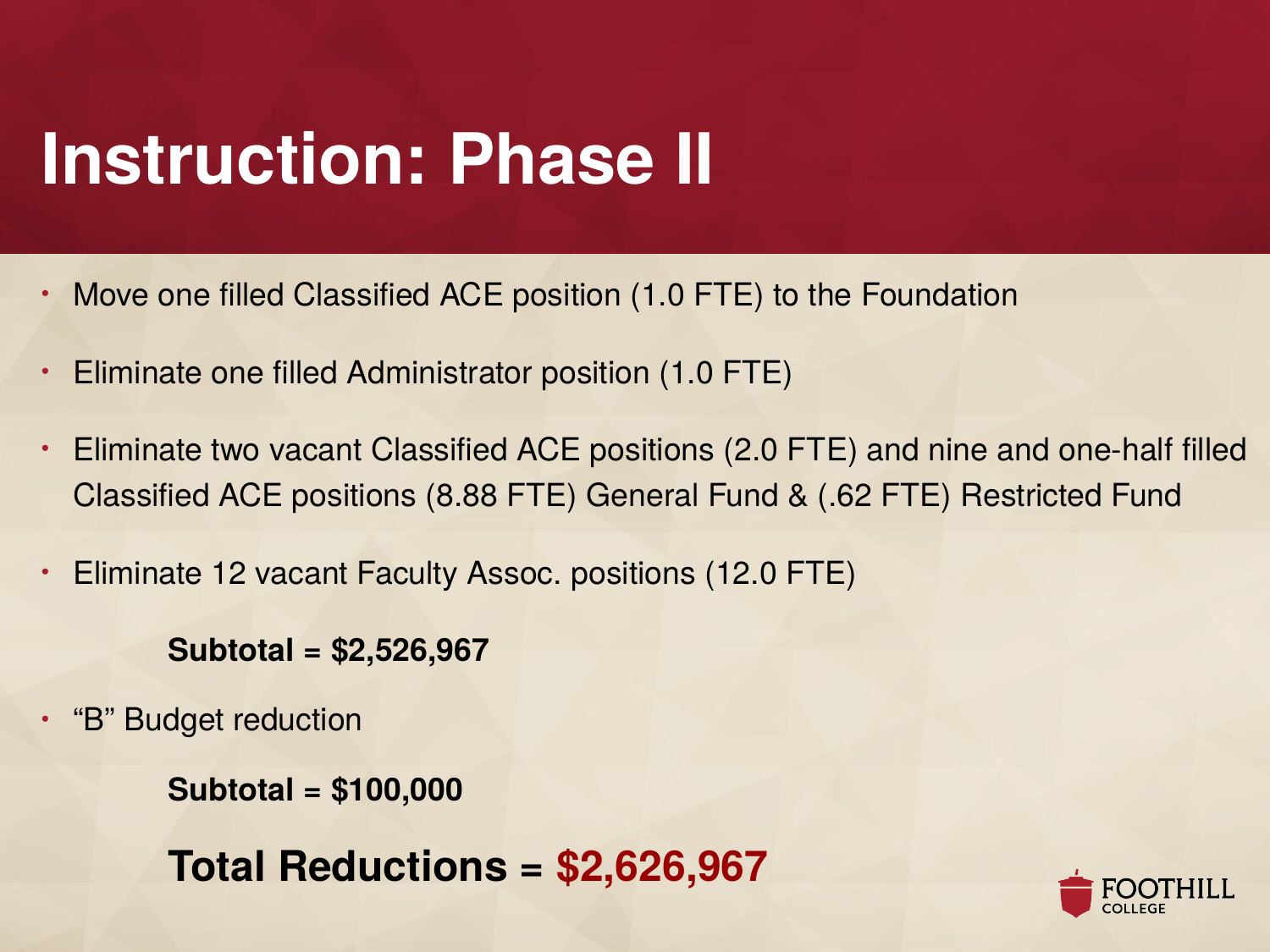

# Instruction: Phase II
Move one filled Classified ACE position (1.0 FTE) to the Foundation
Eliminate one filled Administrator position (1.0 FTE)
Eliminate two vacant Classified ACE positions (2.0 FTE) and nine and one-half filled Classified ACE positions (8.88 FTE) General Fund & (.62 FTE) Restricted Fund
Eliminate 12 vacant Faculty Assoc. positions (12.0 FTE)
	Subtotal = $2,526,967
“B” Budget reduction
	Subtotal = $100,000
	Total Reductions = $2,626,967